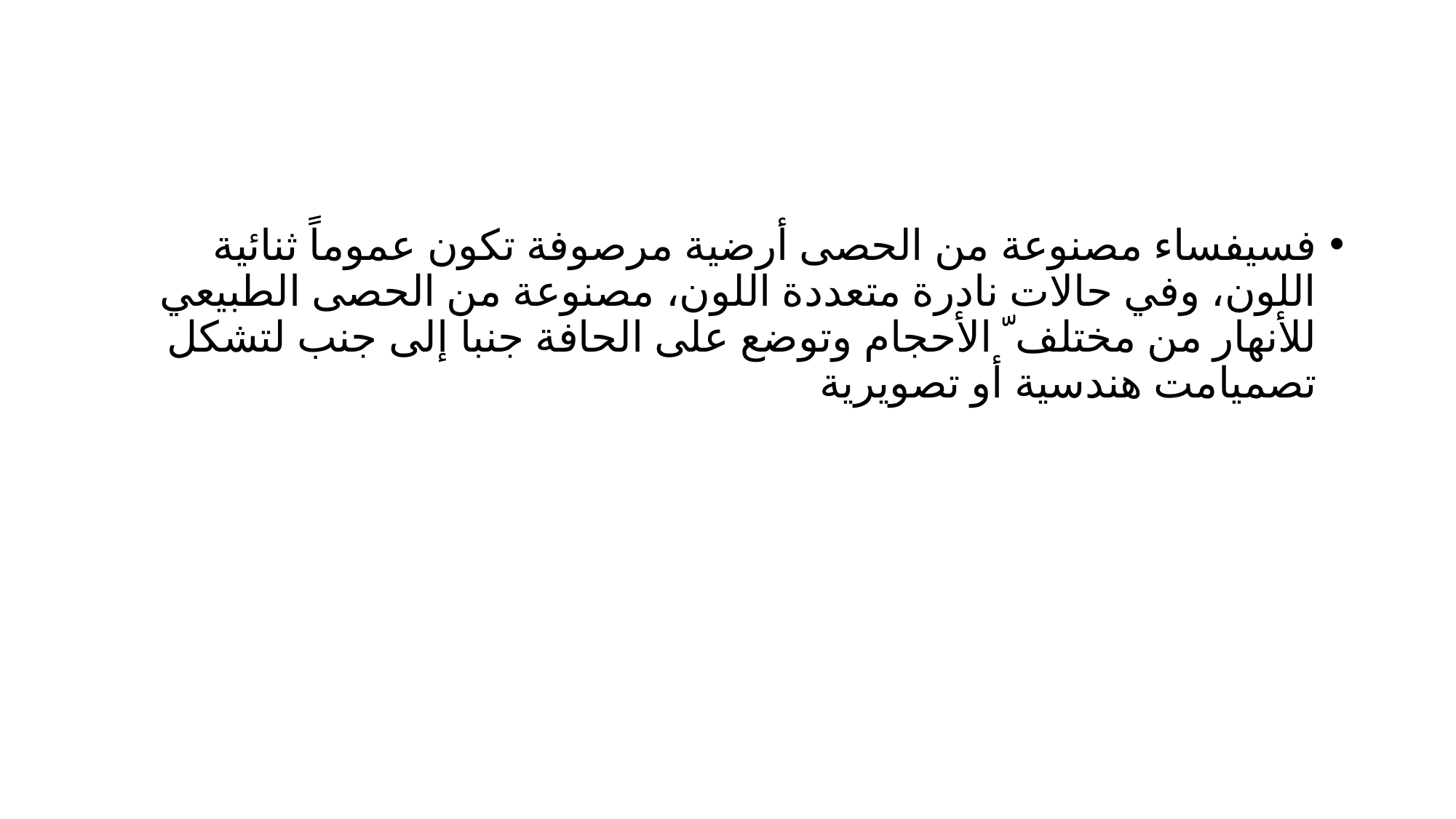

فسيفساء مصنوعة من الحصى أرضية مرصوفة تكون عموماً ثنائية اللون، وفي حالات نادرة متعددة اللون، مصنوعة من الحصى الطبيعي للأنهار من مختلف ّ الأحجام وتوضع على الحافة جنبا إلى جنب لتشكل تصميامت هندسية أو تصويرية